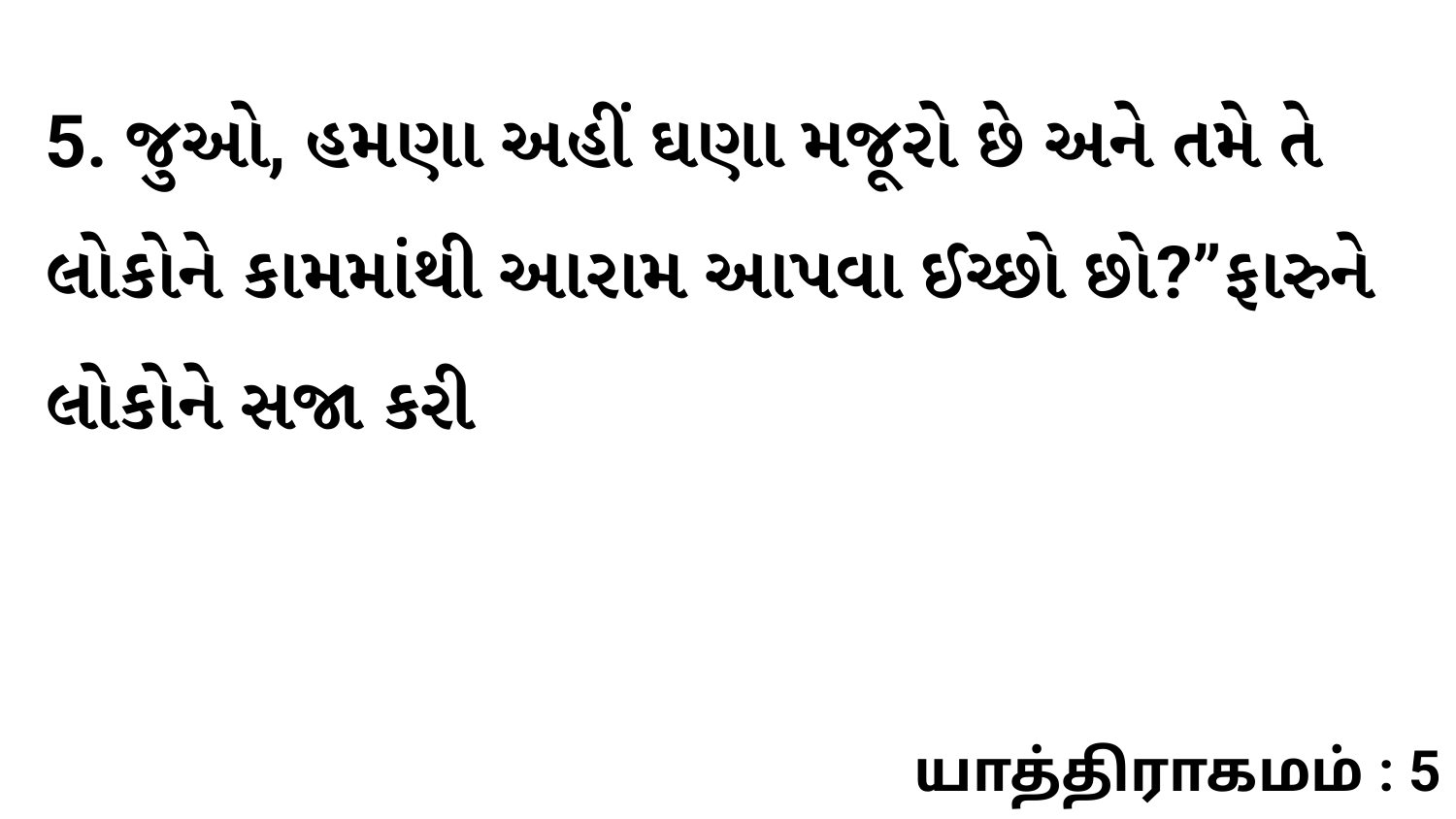

5. જુઓ, હમણા અહીં ઘણા મજૂરો છે અને તમે તે લોકોને કામમાંથી આરામ આપવા ઈચ્છો છો?”ફારુને લોકોને સજા કરી
யாத்திராகமம் : 5